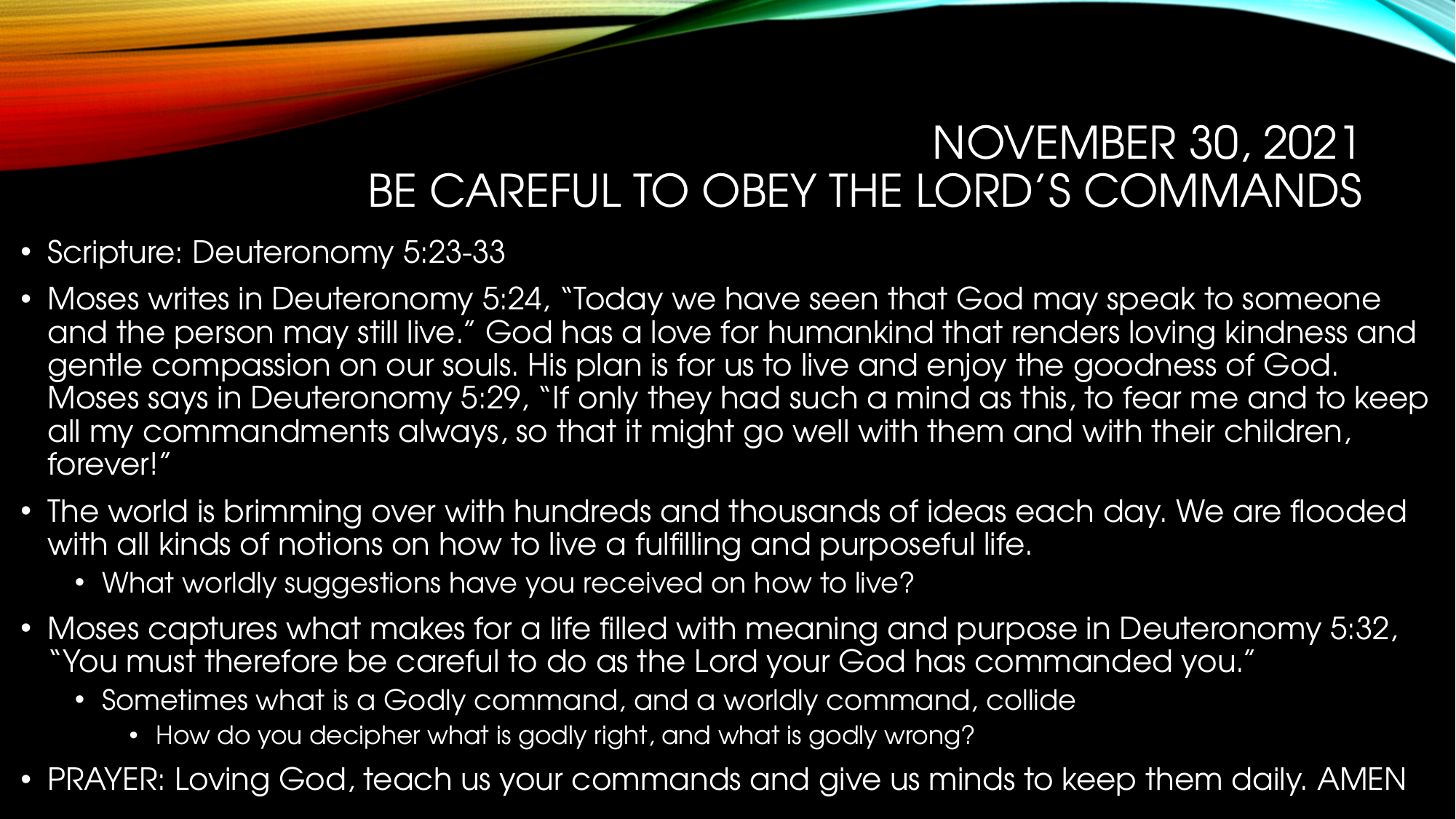

# November 30, 2021 Be careful to obey the lord’s commands
Scripture: Deuteronomy 5:23-33
Moses writes in Deuteronomy 5:24, “Today we have seen that God may speak to someone and the person may still live.” God has a love for humankind that renders loving kindness and gentle compassion on our souls. His plan is for us to live and enjoy the goodness of God. Moses says in Deuteronomy 5:29, “If only they had such a mind as this, to fear me and to keep all my commandments always, so that it might go well with them and with their children, forever!”
The world is brimming over with hundreds and thousands of ideas each day. We are flooded with all kinds of notions on how to live a fulfilling and purposeful life.
What worldly suggestions have you received on how to live?
Moses captures what makes for a life filled with meaning and purpose in Deuteronomy 5:32, “You must therefore be careful to do as the Lord your God has commanded you.”
Sometimes what is a Godly command, and a worldly command, collide
How do you decipher what is godly right, and what is godly wrong?
PRAYER: Loving God, teach us your commands and give us minds to keep them daily. AMEN